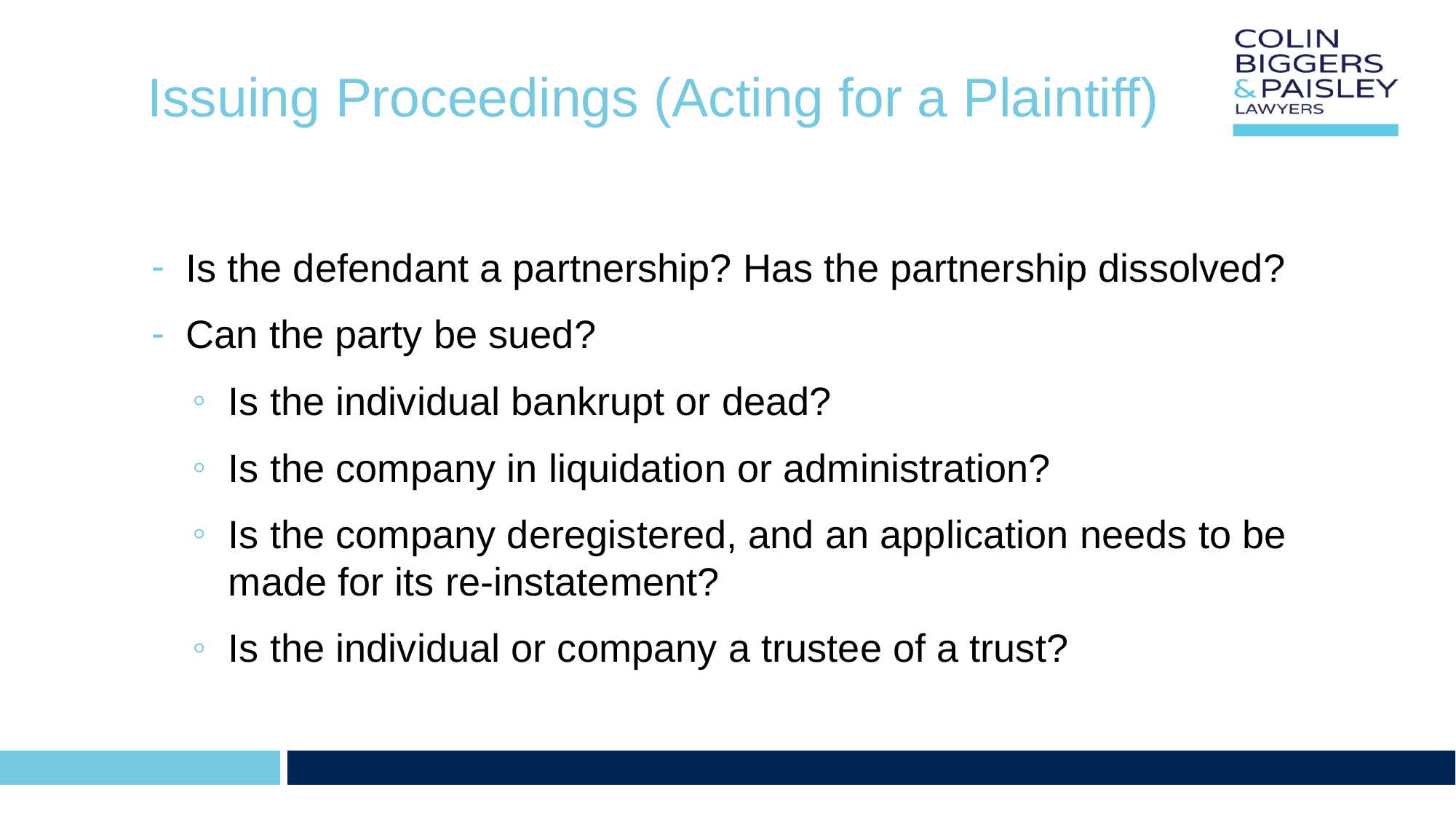

# Issuing Proceedings (Acting for a Plaintiff)

Is the defendant a partnership? Has the partnership dissolved?
Can the party be sued?
Is the individual bankrupt or dead?
Is the company in liquidation or administration?
Is the company deregistered, and an application needs to be made for its re-instatement?
Is the individual or company a trustee of a trust?